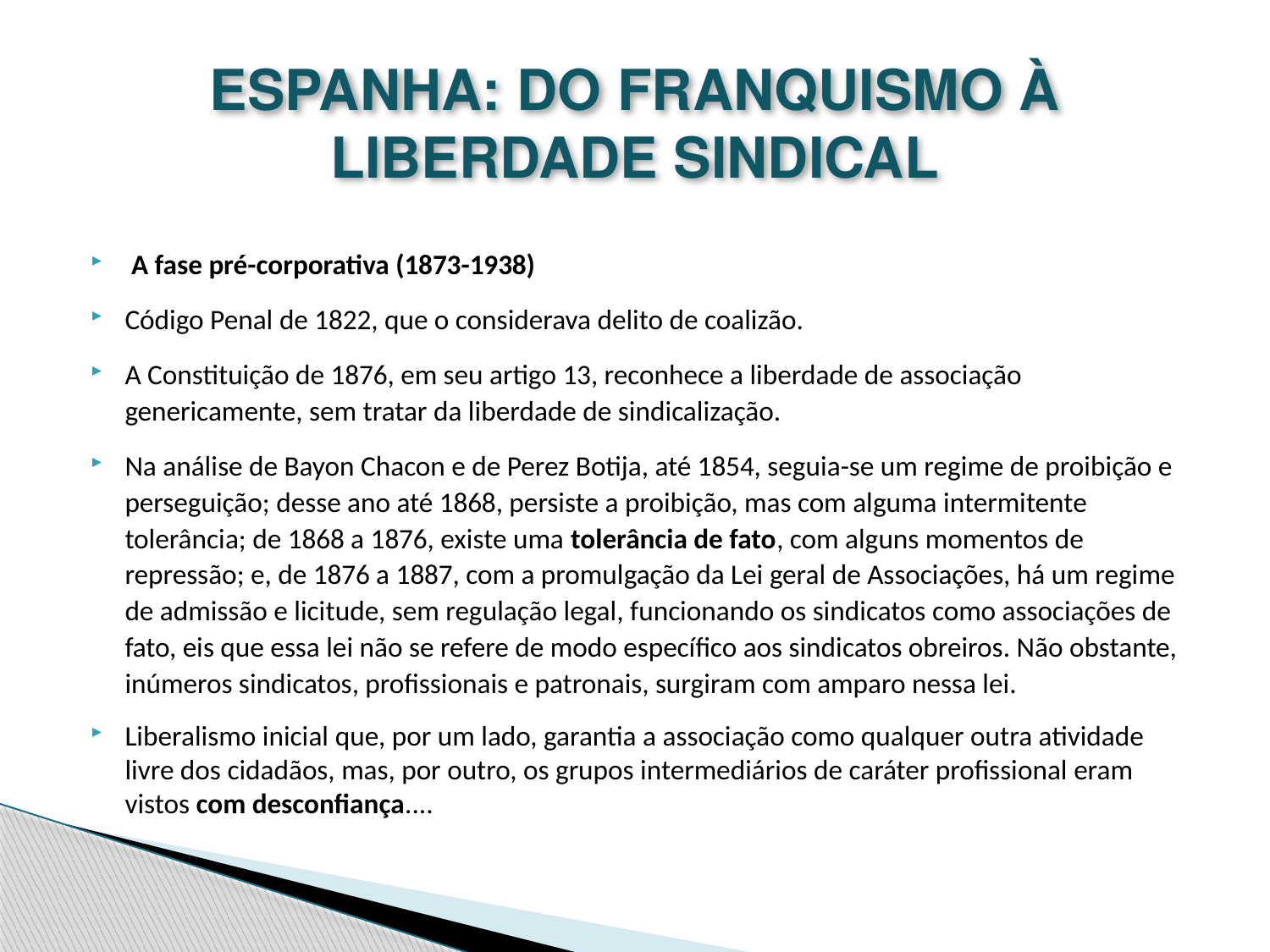

# ESPANHA: DO FRANQUISMO À LIBERDADE SINDICAL
 A fase pré-corporativa (1873-1938)
Código Penal de 1822, que o considerava delito de coalizão.
A Constituição de 1876, em seu artigo 13, reconhece a liberdade de associação genericamente, sem tratar da liberdade de sindicalização.
Na análise de Bayon Chacon e de Perez Botija, até 1854, seguia-se um regime de proibição e perseguição; desse ano até 1868, persiste a proibição, mas com alguma intermitente tolerância; de 1868 a 1876, existe uma tolerância de fato, com alguns momentos de repressão; e, de 1876 a 1887, com a promulgação da Lei geral de Associações, há um regime de admissão e licitude, sem regulação legal, funcionando os sindicatos como associações de fato, eis que essa lei não se refere de modo específico aos sindicatos obreiros. Não obstante, inúmeros sindicatos, profissionais e patronais, surgiram com amparo nessa lei.
Liberalismo inicial que, por um lado, garantia a associação como qualquer outra atividade livre dos cidadãos, mas, por outro, os grupos intermediários de caráter profissional eram vistos com desconfiança....